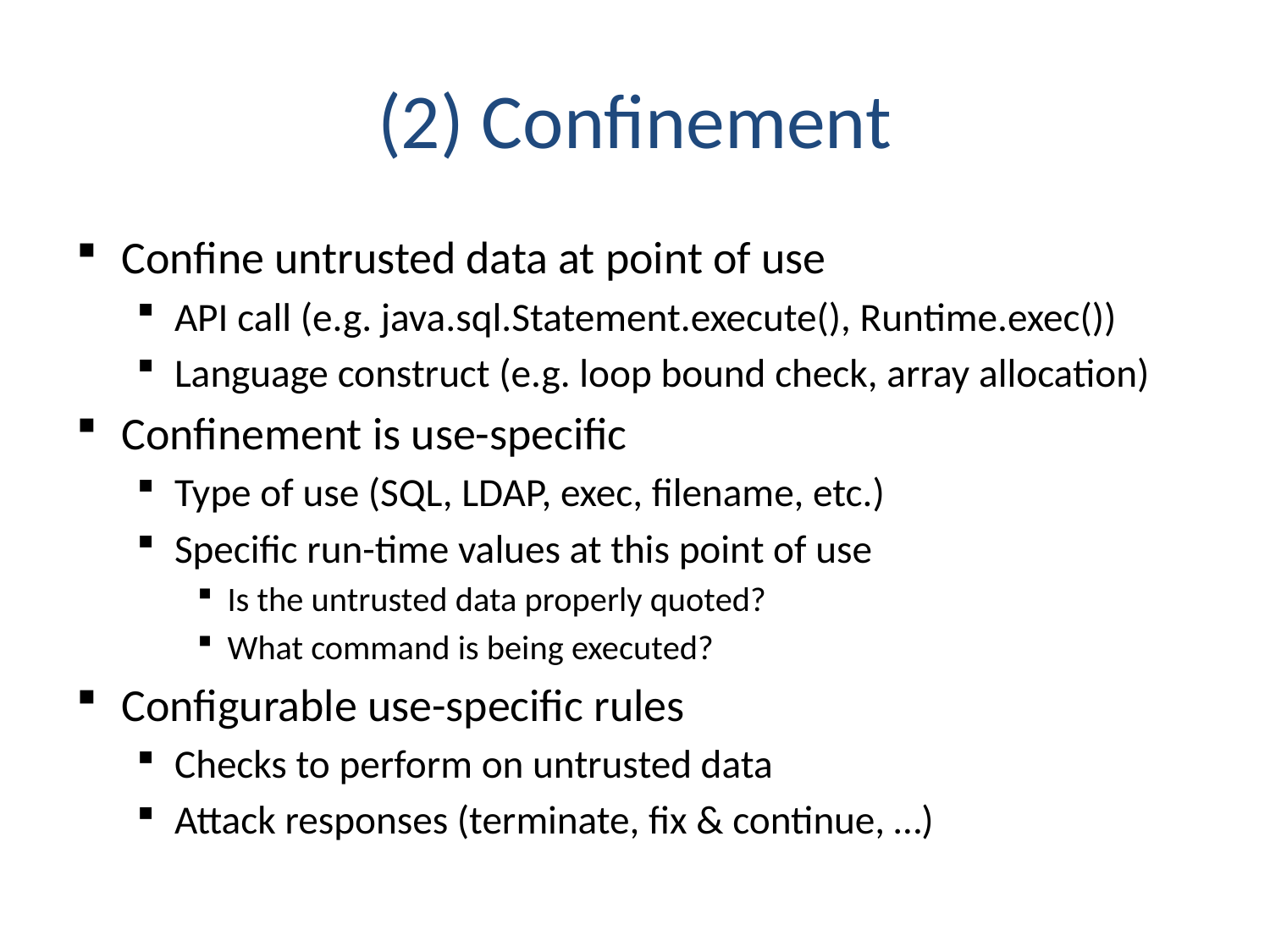

# (2) Confinement
Confine untrusted data at point of use
API call (e.g. java.sql.Statement.execute(), Runtime.exec())
Language construct (e.g. loop bound check, array allocation)
Confinement is use-specific
Type of use (SQL, LDAP, exec, filename, etc.)
Specific run-time values at this point of use
Is the untrusted data properly quoted?
What command is being executed?
Configurable use-specific rules
Checks to perform on untrusted data
Attack responses (terminate, fix & continue, …)